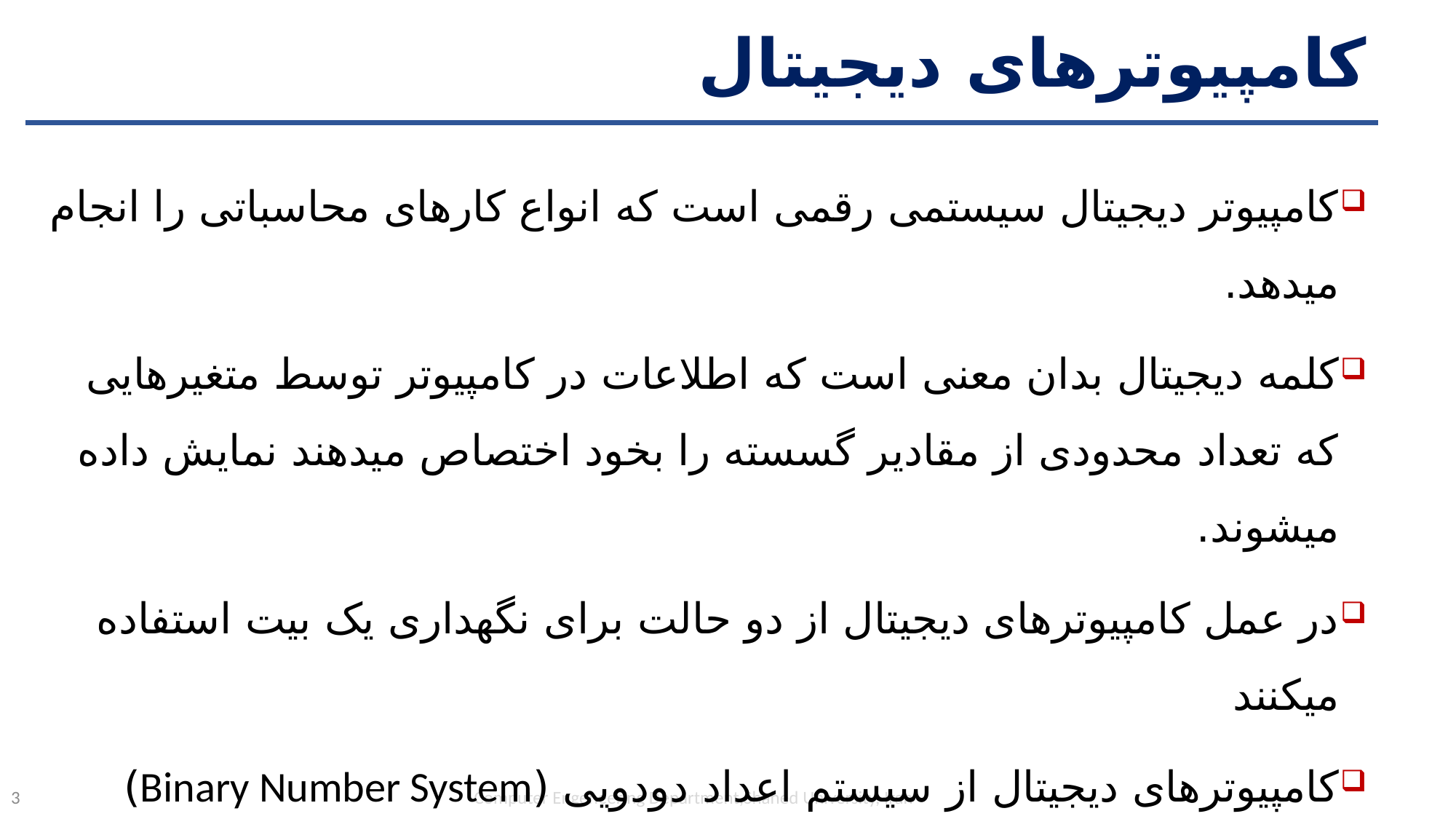

# کامپیوترهای دیجیتال
کامپیوتر دیجیتال سیستمی رقمی است که انواع کارهای محاسباتی را انجام میدهد.
کلمه دیجیتال بدان معنی است که اطلاعات در کامپیوتر توسط متغیرهایی که تعداد محدودی از مقادیر گسسته را بخود اختصاص میدهند نمایش داده میشوند.
در عمل کامپیوترهای دیجیتال از دو حالت برای نگهداری یک بیت استفاده میکنند
کامپیوترهای دیجیتال از سیستم اعداد دودویی (Binary Number System) استفاده میکنند که دو رقم بیشتر ندارد: 0  و 1
Computer Engeneering Department,Shahed University, Iran
3